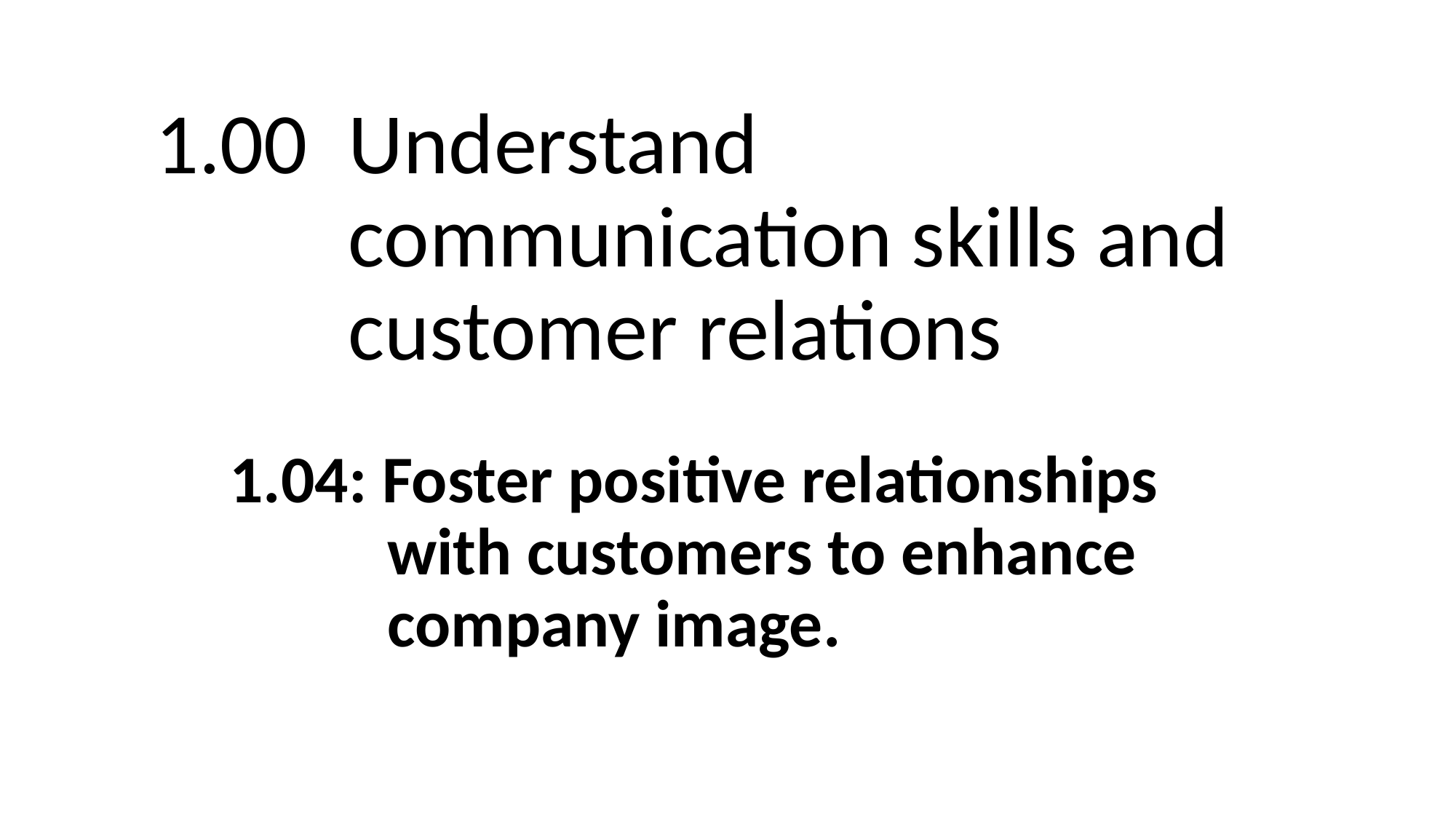

# 1.00	Understand communication skills and customer relations
1.04: Foster positive relationships with customers to enhance company image.